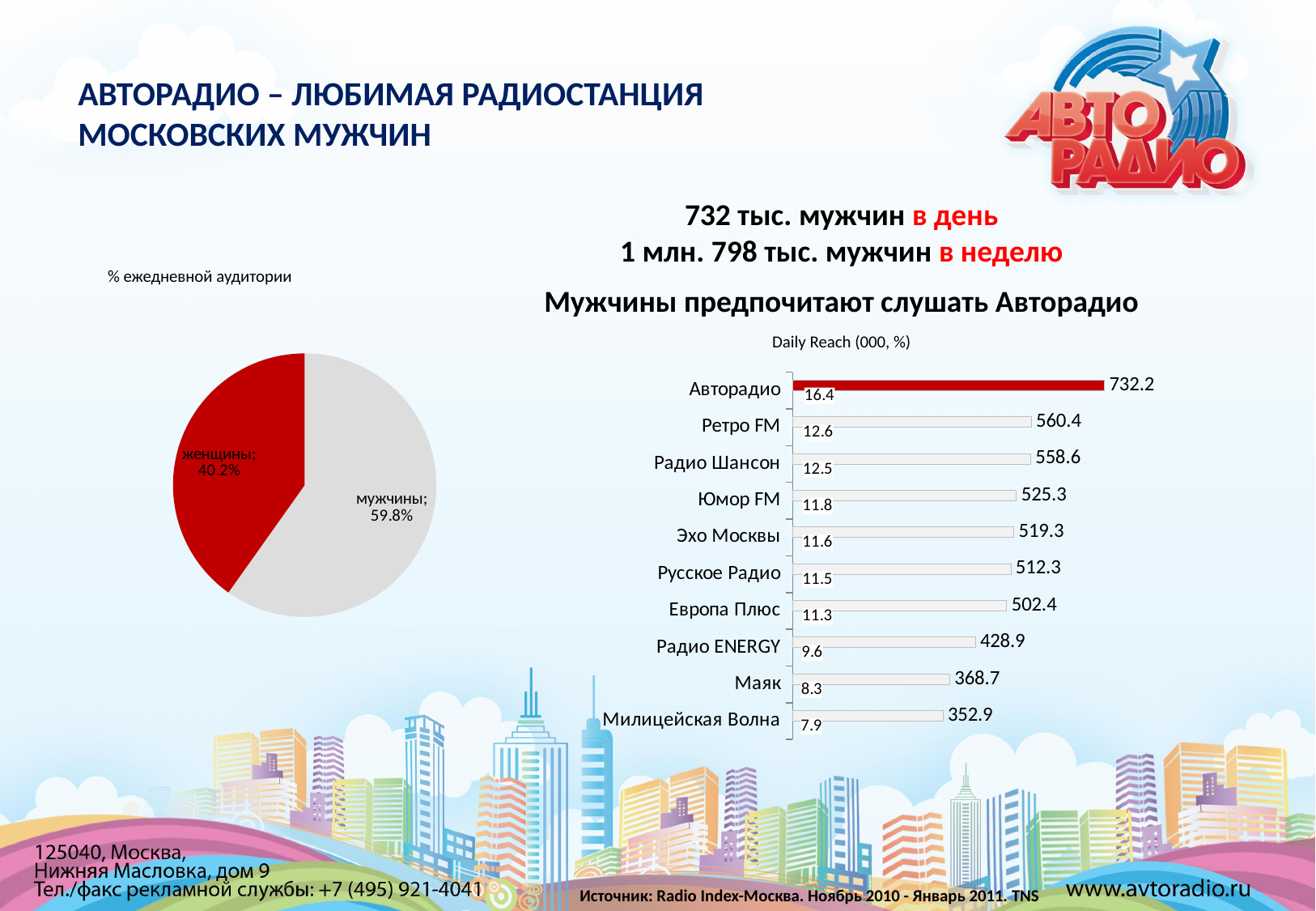

### Chart

| Category |  |  |
|---|---|---|
| Авторадио | 788.0 | 17.7 |
| Радио Шансон | 727.2 | 16.3 |
| Ретро FM | 594.6 | 13.3 |
| Русское Радио | 579.1 | 13.0 |
| Юмор FM | 527.6 | 11.8 |
| Европа Плюс | 468.1 | 10.5 |
| Милицейская Волна | 466.1 | 10.4 |
| Радио Дача 92.4 FM | 432.7 | 9.700000000000001 |
| Эхо Москвы | 421.4 | 9.4 |
| Радио ENERGY | 417.1 | 9.3 |
# АВТОРАДИО – ЛЮБИМАЯ РАДИОСТАНЦИЯ
МОСКОВСКИХ МУЖЧИН
732 тыс. мужчин в день
1 млн. 798 тыс. мужчин в неделю
% ежедневной аудитории
Мужчины предпочитают слушать Авторадио

### Chart

| Category | Продажи |
|---|---|
| мужчины | 0.598349268611588 |
| женщины | 0.40165073138841234 |
Daily Reach (000, %)

### Chart

| Category | Ряд 1 | Ряд 2 |
|---|---|---|
| Авторадио | 732.2 | 16.4 |
| Ретро FM | 560.4 | 12.6 |
| Радио Шансон | 558.6 | 12.5 |
| Юмор FM | 525.3 | 11.8 |
| Эхо Москвы | 519.3 | 11.6 |
| Русское Радио | 512.3 | 11.5 |
| Европа Плюс | 502.4 | 11.3 |
| Радио ENERGY | 428.9 | 9.6 |
| Маяк | 368.7 | 8.3 |
| Милицейская Волна | 352.9 | 7.9 |
Источник: Radio Index-Москва. Ноябрь 2010 - Январь 2011. TNS